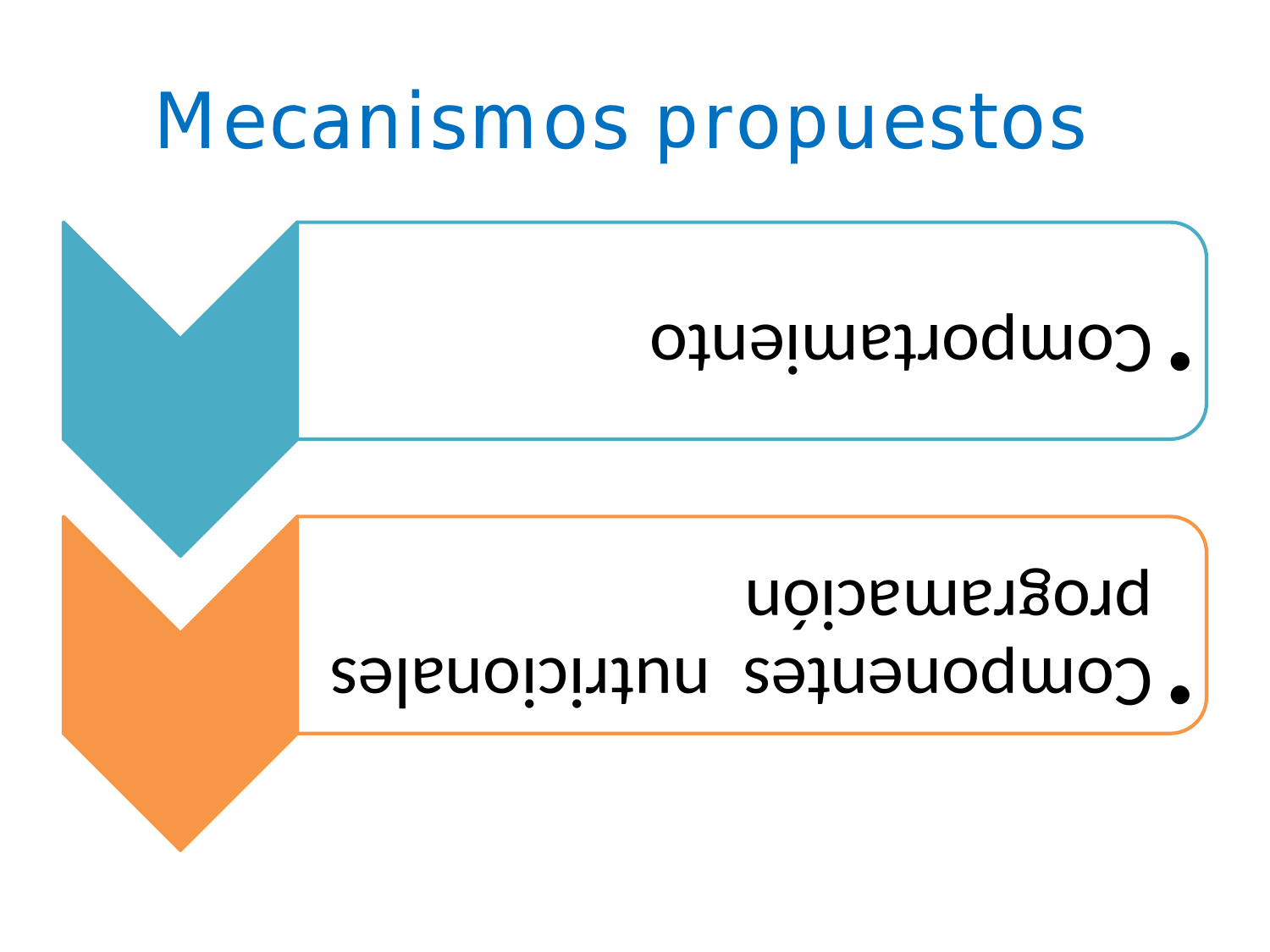

# Mecanismos propuestos

Comportamiento

Componentes  nutricionales programación